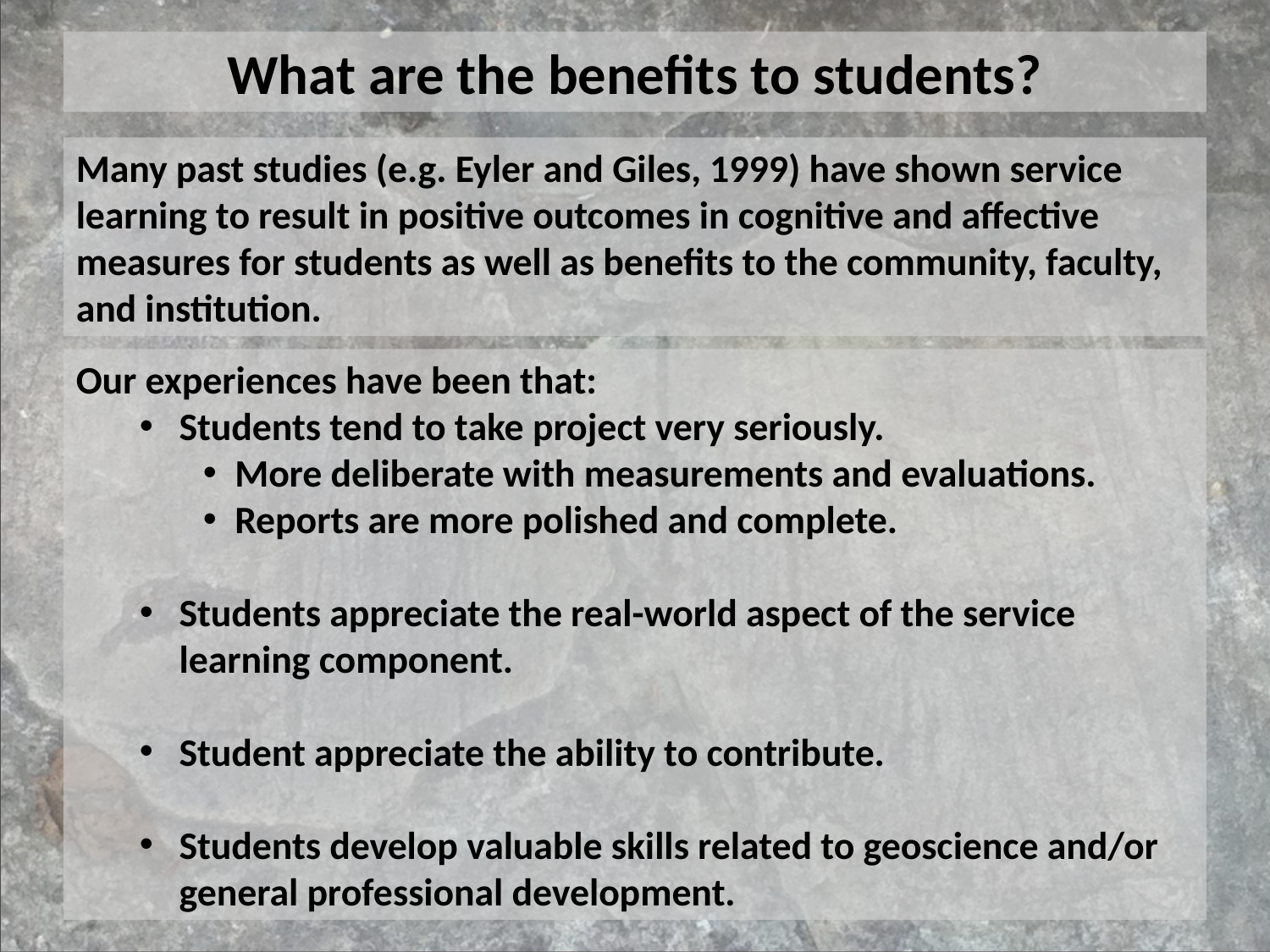

What are the benefits to students?
Many past studies (e.g. Eyler and Giles, 1999) have shown service learning to result in positive outcomes in cognitive and affective measures for students as well as benefits to the community, faculty, and institution.
Our experiences have been that:
Students tend to take project very seriously.
More deliberate with measurements and evaluations.
Reports are more polished and complete.

Students appreciate the real-world aspect of the service learning component.

Student appreciate the ability to contribute.

Students develop valuable skills related to geoscience and/or general professional development.